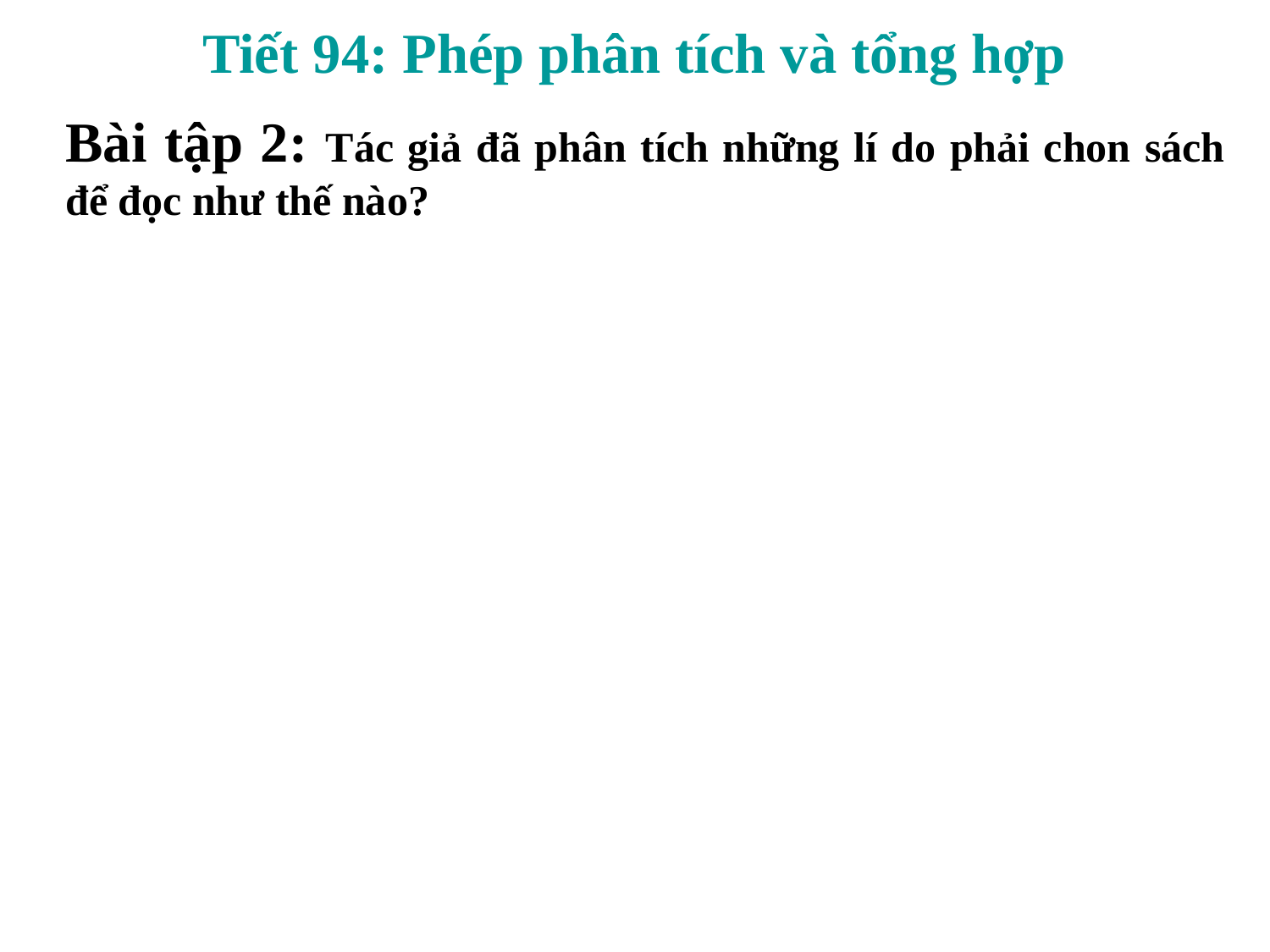

Tiết 94: Phép phân tích và tổng hợp
Bài tập 2: Tác giả đã phân tích những lí do phải chon sách để đọc như thế nào?